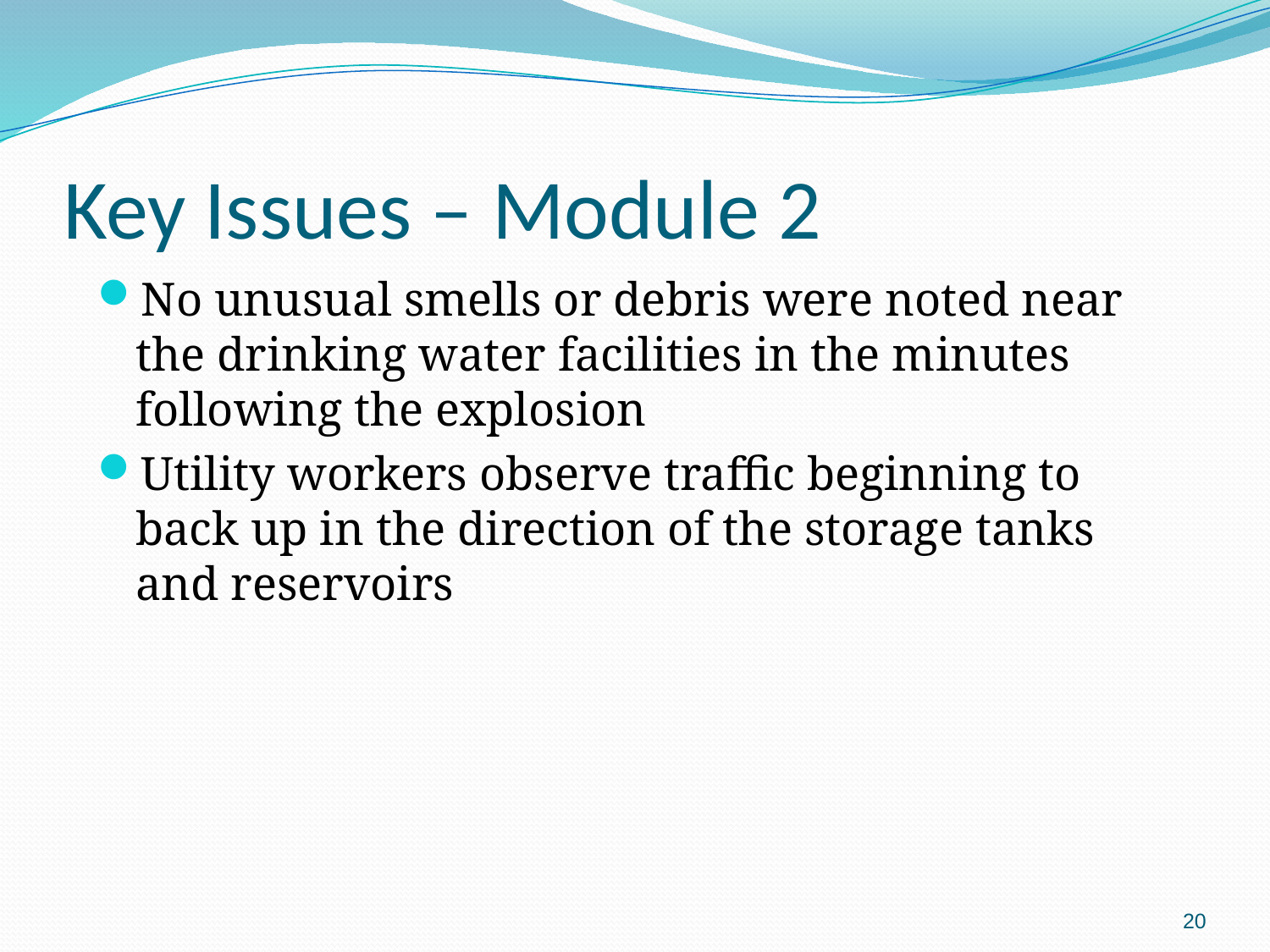

# Key Issues – Module 2
No unusual smells or debris were noted near the drinking water facilities in the minutes following the explosion
Utility workers observe traffic beginning to back up in the direction of the storage tanks and reservoirs

20